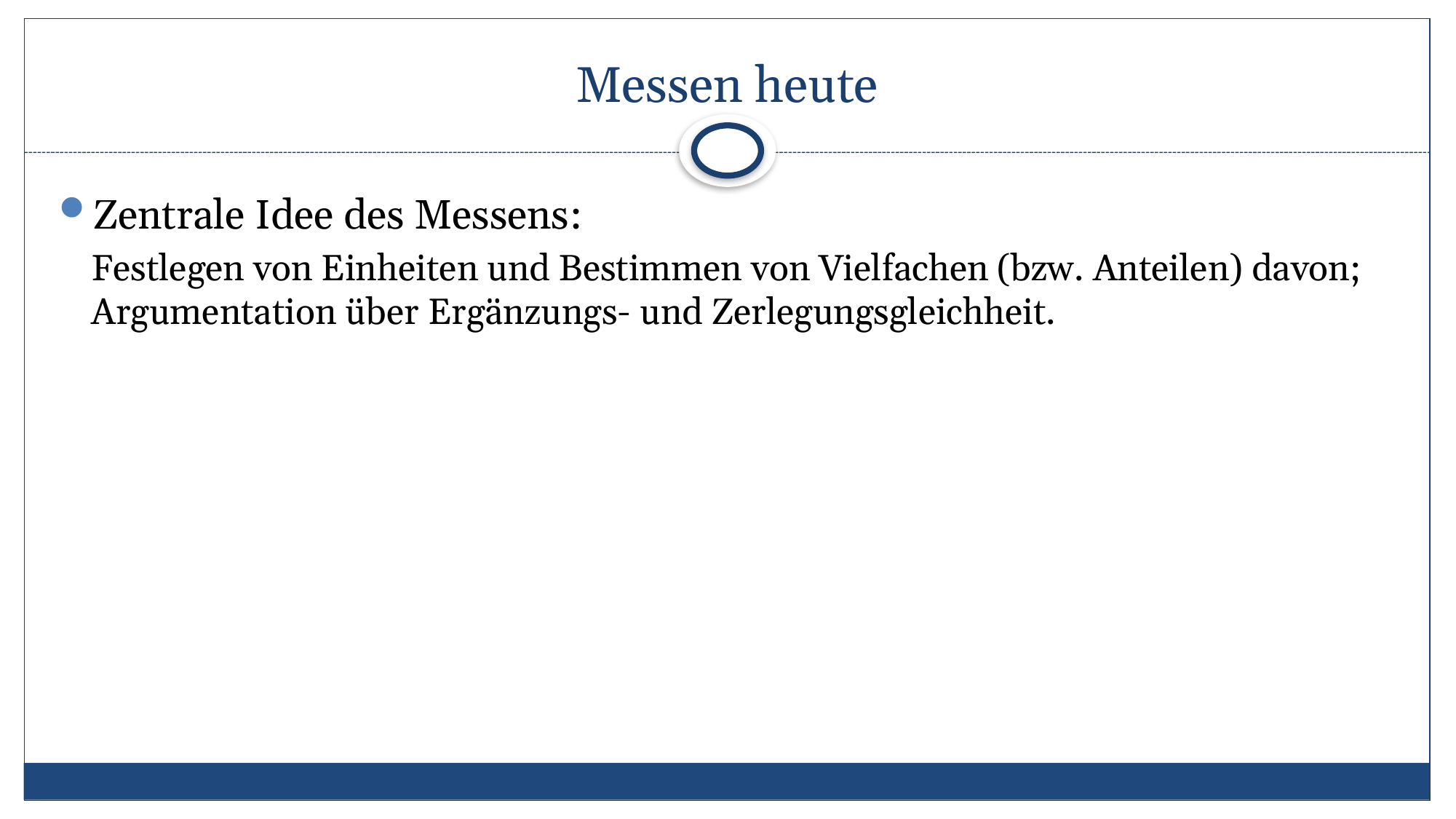

# Messen heute
Zentrale Idee des Messens:
Festlegen von Einheiten und Bestimmen von Vielfachen (bzw. Anteilen) davon; Argumentation über Ergänzungs- und Zerlegungsgleichheit.